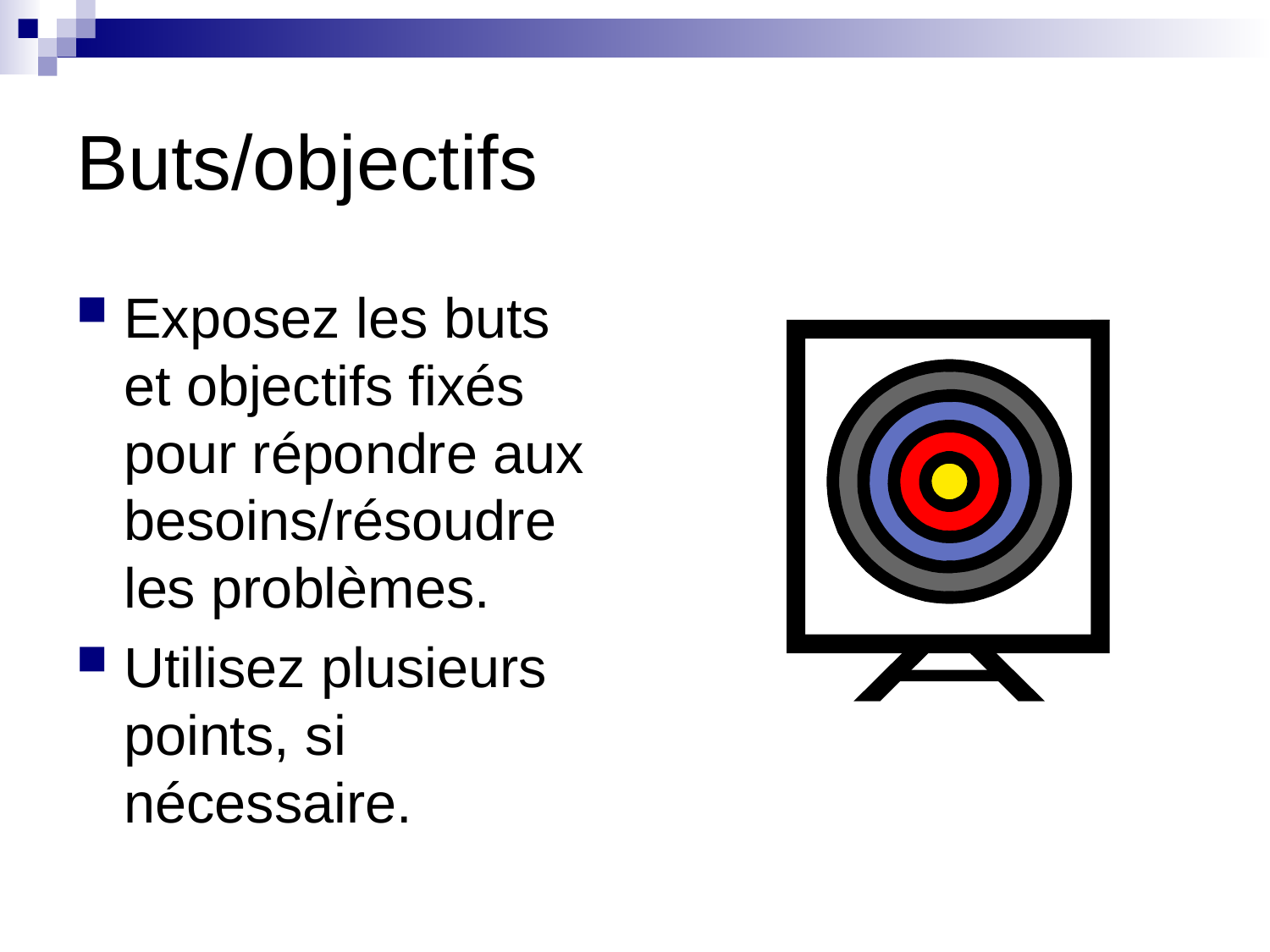

# Buts/objectifs
Exposez les buts et objectifs fixés pour répondre aux besoins/résoudre les problèmes.
Utilisez plusieurs points, si nécessaire.